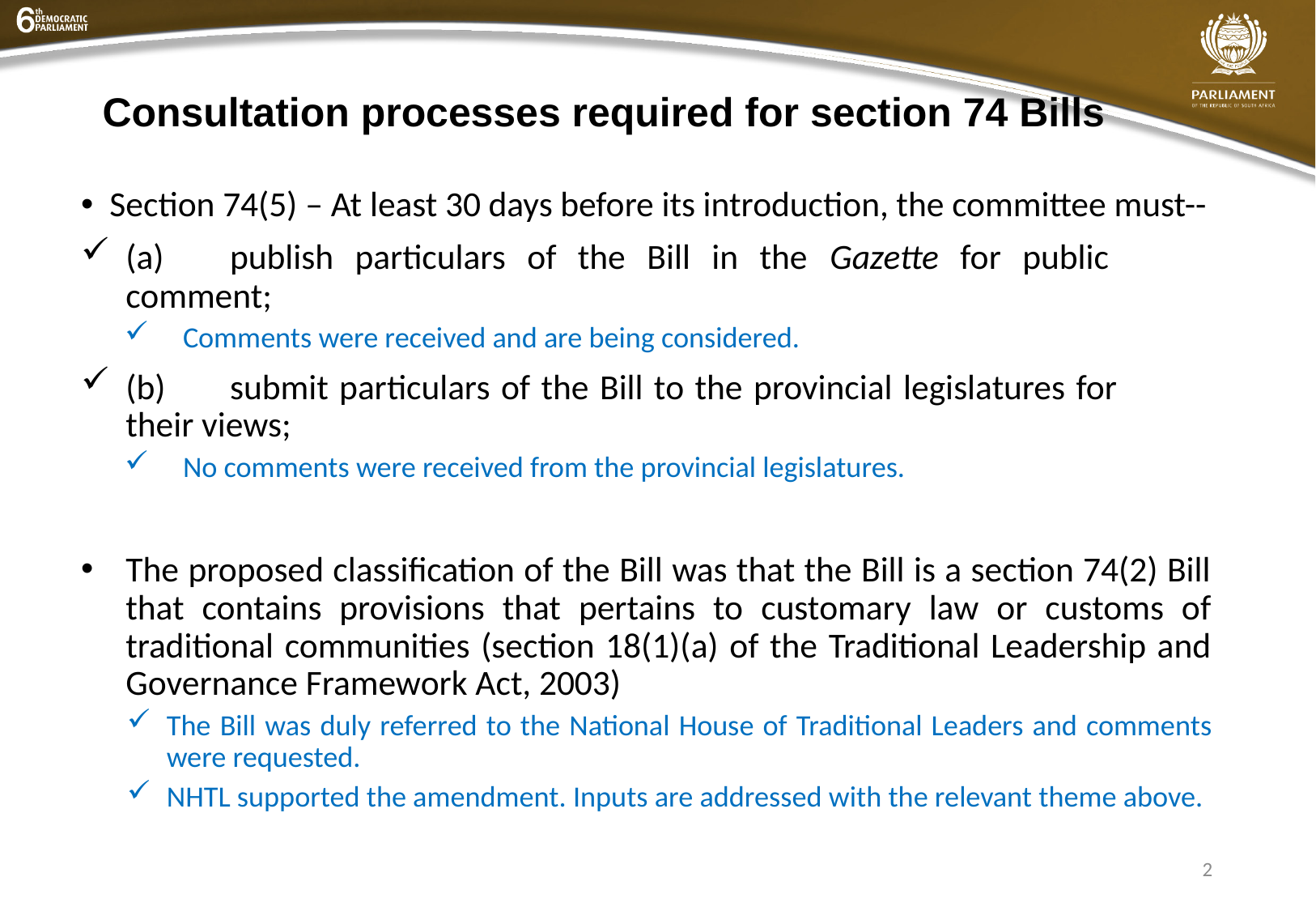

# Consultation processes required for section 74 Bills
Section 74(5) – At least 30 days before its introduction, the committee must--
(a)	publish particulars of the Bill in the Gazette for public 	comment;
Comments were received and are being considered.
(b)	submit particulars of the Bill to the provincial legislatures for 	their views;
No comments were received from the provincial legislatures.

The proposed classification of the Bill was that the Bill is a section 74(2) Bill that contains provisions that pertains to customary law or customs of traditional communities (section 18(1)(a) of the Traditional Leadership and Governance Framework Act, 2003)
The Bill was duly referred to the National House of Traditional Leaders and comments were requested.
NHTL supported the amendment. Inputs are addressed with the relevant theme above.
2